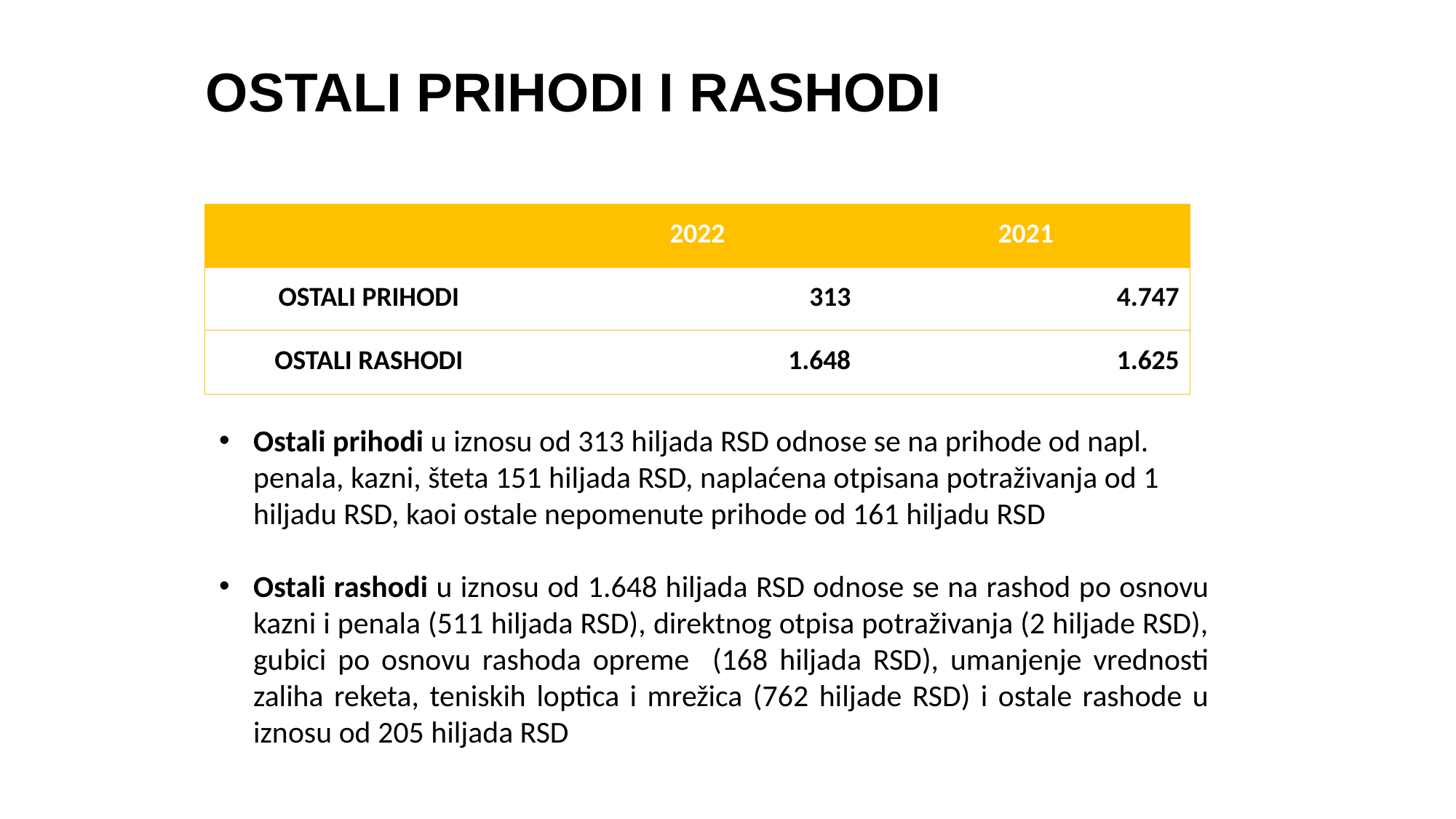

# OSTALI PRIHODI I RASHODI
|  | 2022 | 2021 |
| --- | --- | --- |
| OSTALI PRIHODI | 313 | 4.747 |
| OSTALI RASHODI | 1.648 | 1.625 |
Ostali prihodi u iznosu od 313 hiljada RSD odnose se na prihode od napl. penala, kazni, šteta 151 hiljada RSD, naplaćena otpisana potraživanja od 1 hiljadu RSD, kaoi ostale nepomenute prihode od 161 hiljadu RSD

Ostali rashodi u iznosu od 1.648 hiljada RSD odnose se na rashod po osnovu kazni i penala (511 hiljada RSD), direktnog otpisa potraživanja (2 hiljade RSD), gubici po osnovu rashoda opreme  (168 hiljada RSD), umanjenje vrednosti zaliha reketa, teniskih loptica i mrežica (762 hiljade RSD) i ostale rashode u iznosu od 205 hiljada RSD